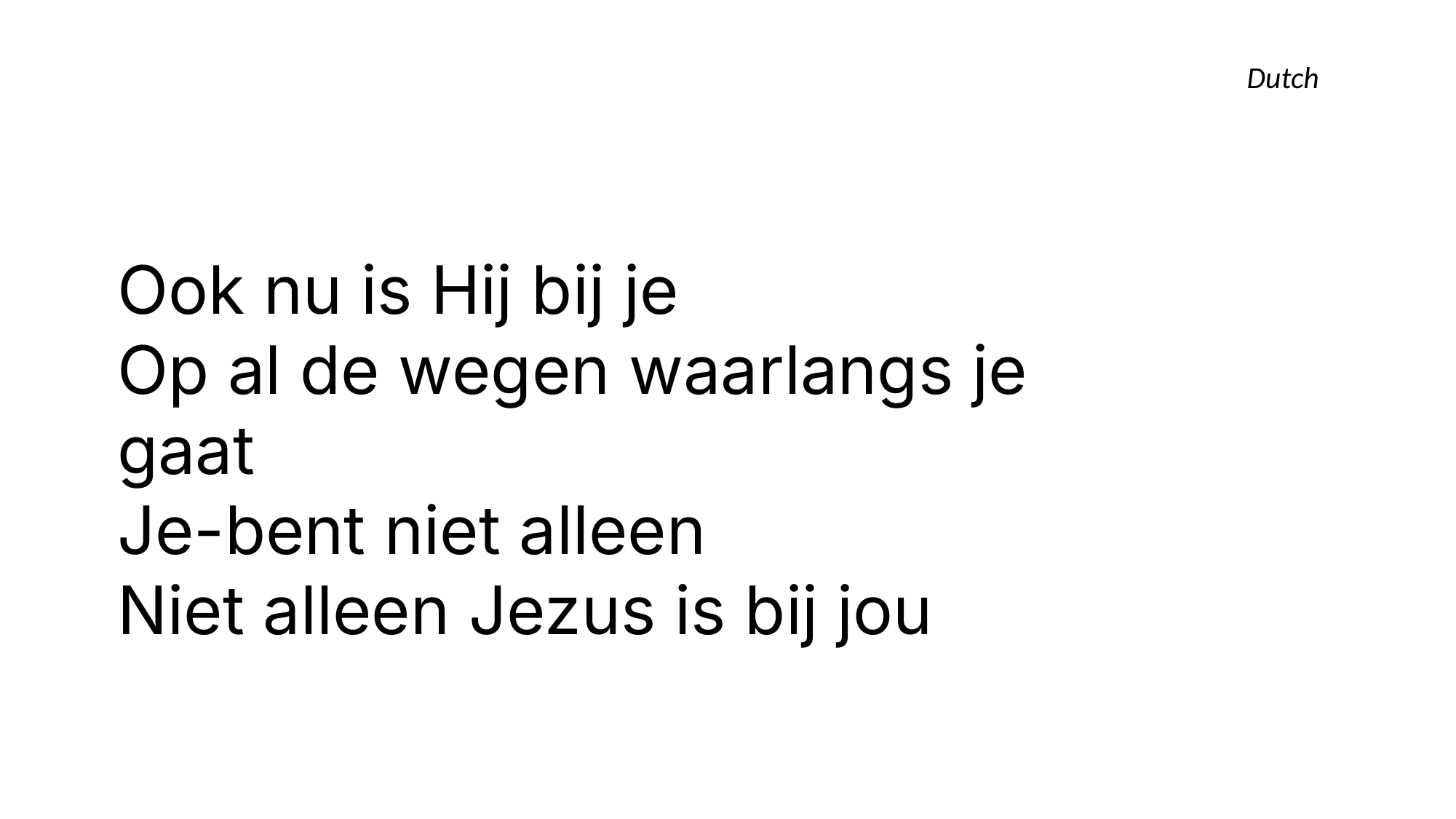

Dutch
Ook nu is Hij bij je
Op al de wegen waarlangs je gaat
Je-bent niet alleen
Niet alleen Jezus is bij jou